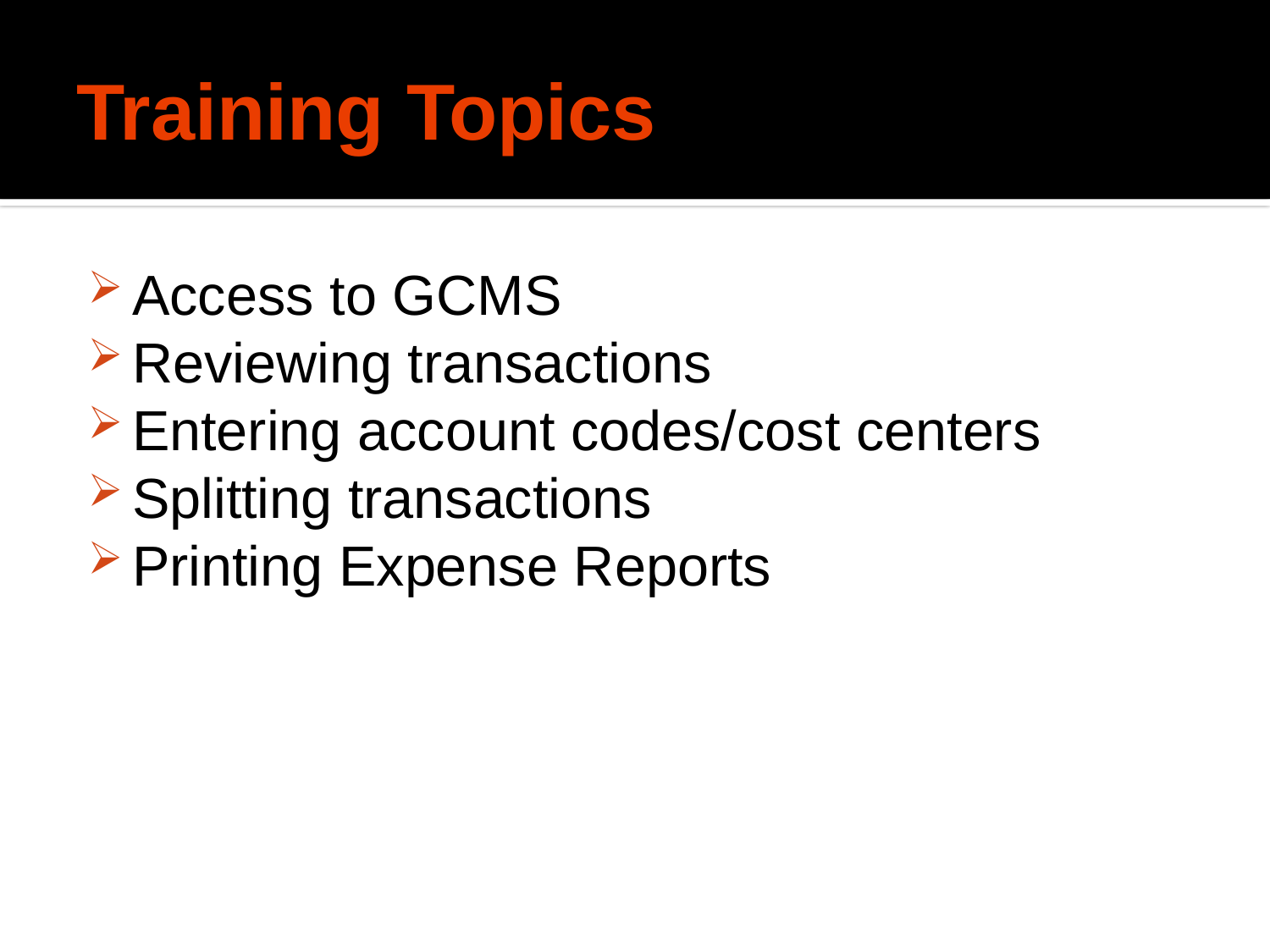

# Training Topics
Access to GCMS
Reviewing transactions
Entering account codes/cost centers
Splitting transactions
Printing Expense Reports